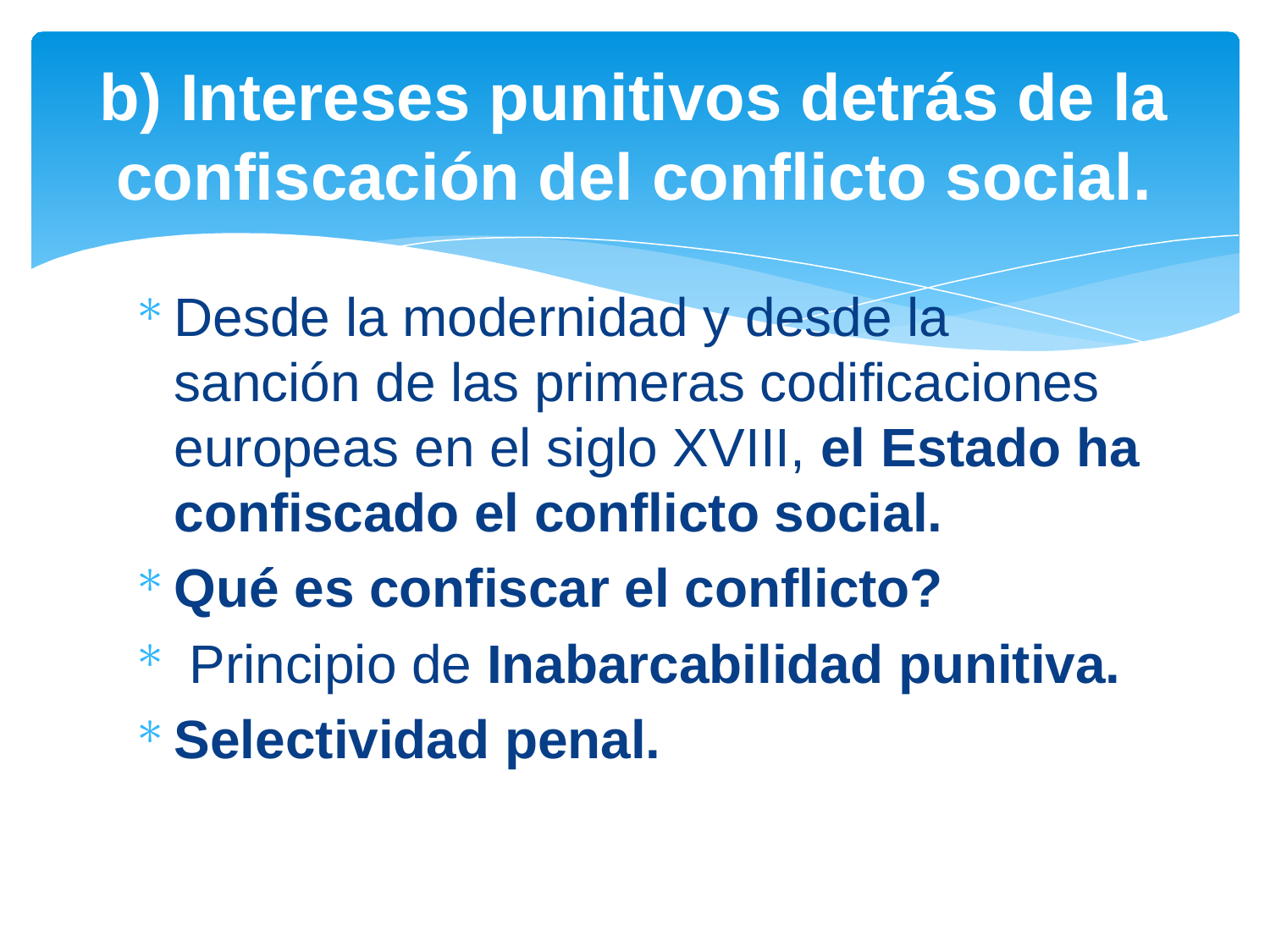

# b) Intereses punitivos detrás de la confiscación del conflicto social.
Desde la modernidad y desde la sanción de las primeras codificaciones europeas en el siglo XVIII, el Estado ha confiscado el conflicto social.
Qué es confiscar el conflicto?
 Principio de Inabarcabilidad punitiva.
Selectividad penal.